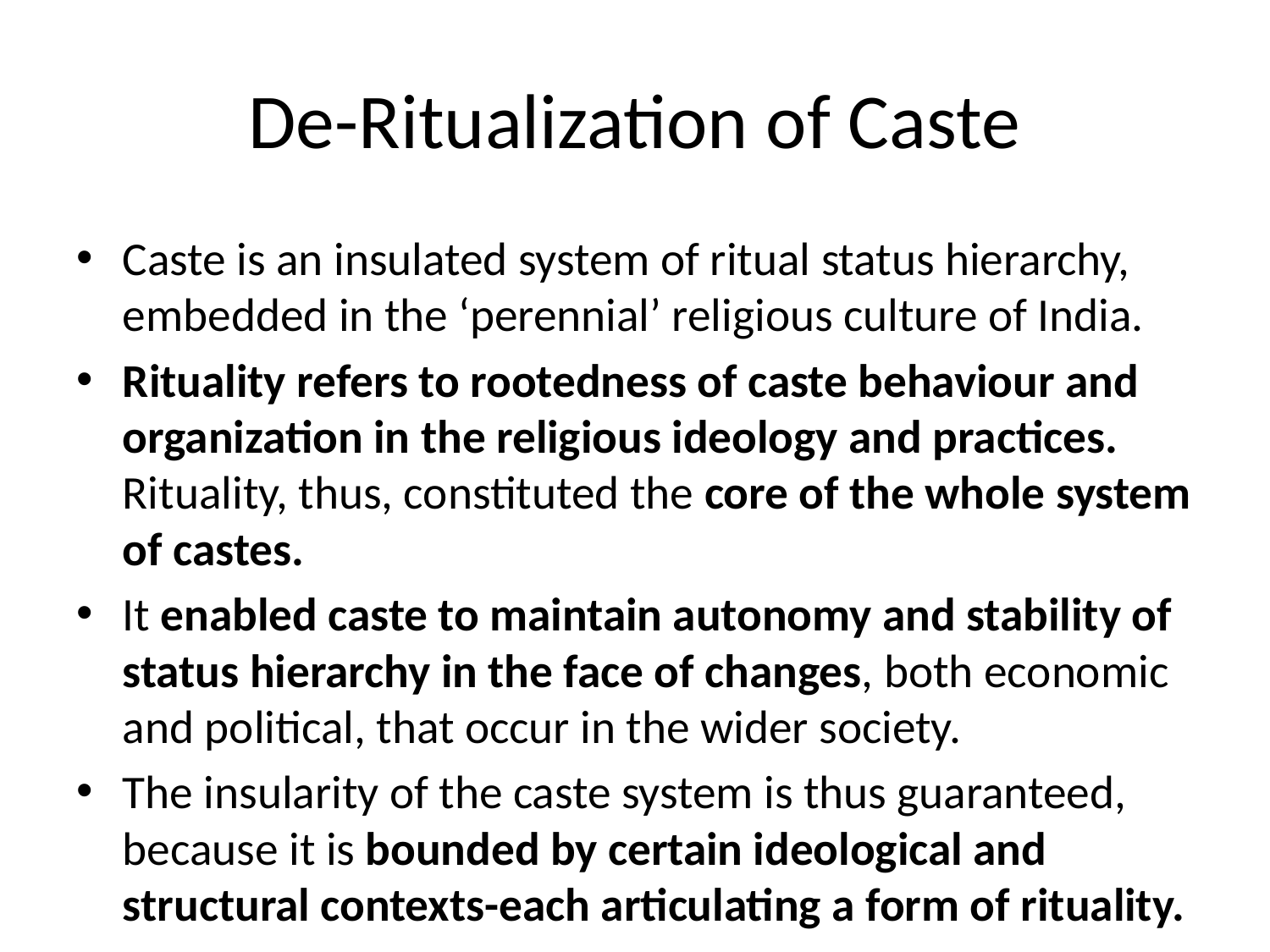

# De-Ritualization of Caste
Caste is an insulated system of ritual status hierarchy, embedded in the ‘perennial’ religious culture of India.
Rituality refers to rootedness of caste behaviour and organization in the religious ideology and practices. Rituality, thus, constituted the core of the whole system of castes.
It enabled caste to maintain autonomy and stability of status hierarchy in the face of changes, both economic and political, that occur in the wider society.
The insularity of the caste system is thus guaranteed, because it is bounded by certain ideological and structural contexts-each articulating a form of rituality.